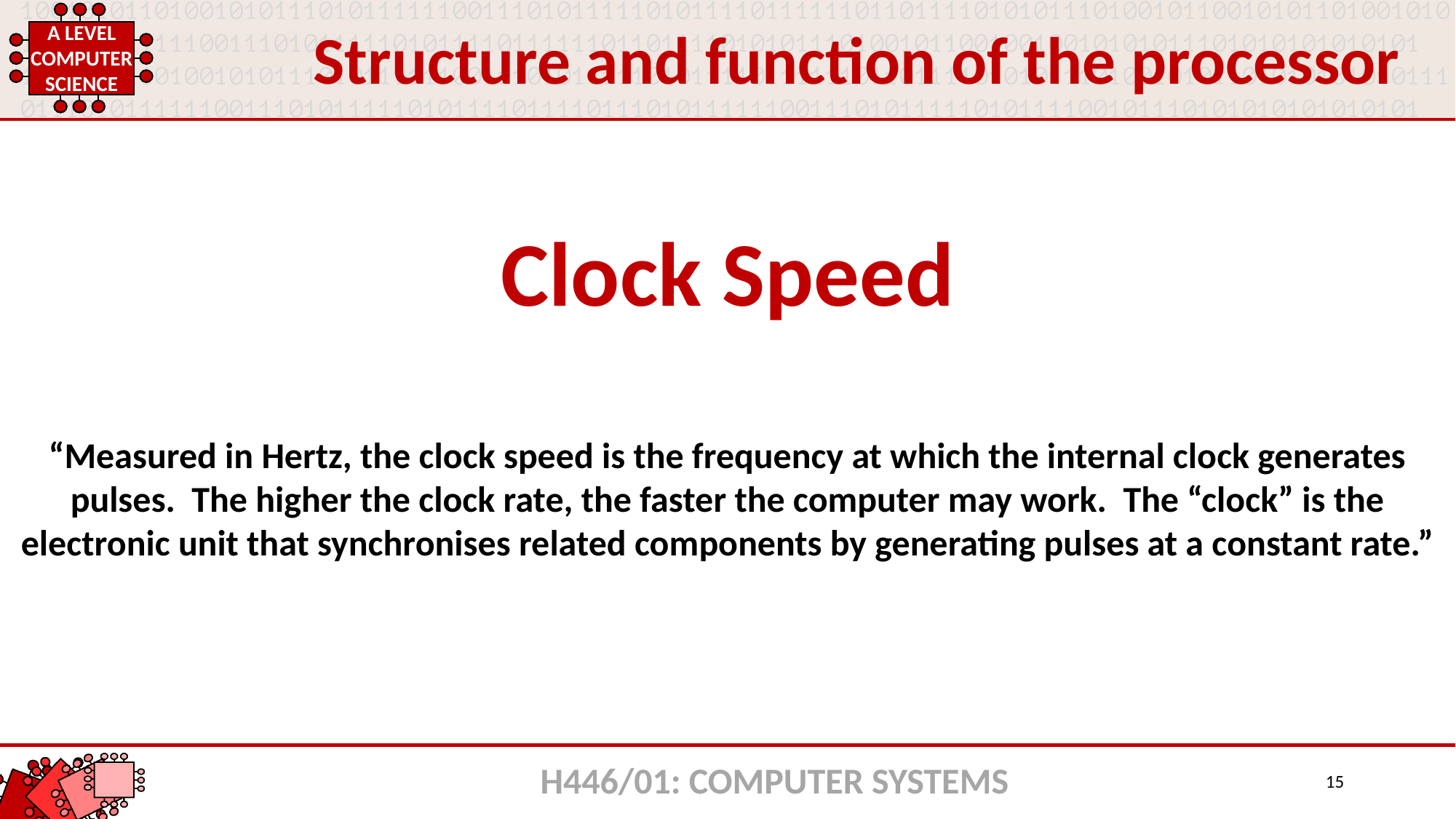

Structure and function of the processor
Clock Speed
“Measured in Hertz, the clock speed is the frequency at which the internal clock generates pulses.  The higher the clock rate, the faster the computer may work.  The “clock” is the electronic unit that synchronises related components by generating pulses at a constant rate.”
H446/01: COMPUTER SYSTEMS
15